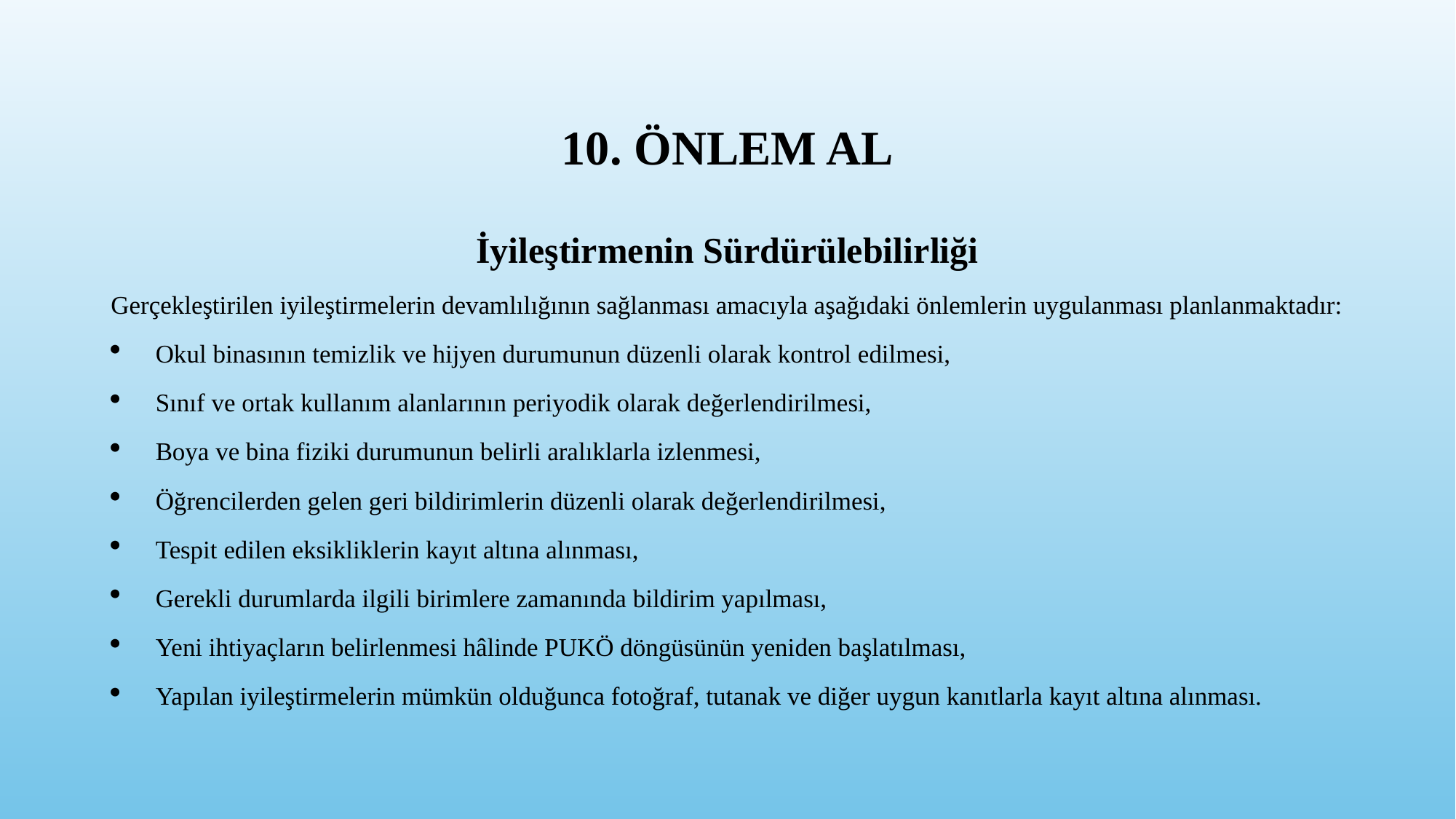

# 10. ÖNLEM AL
İyileştirmenin Sürdürülebilirliği
Gerçekleştirilen iyileştirmelerin devamlılığının sağlanması amacıyla aşağıdaki önlemlerin uygulanması planlanmaktadır:
Okul binasının temizlik ve hijyen durumunun düzenli olarak kontrol edilmesi,
Sınıf ve ortak kullanım alanlarının periyodik olarak değerlendirilmesi,
Boya ve bina fiziki durumunun belirli aralıklarla izlenmesi,
Öğrencilerden gelen geri bildirimlerin düzenli olarak değerlendirilmesi,
Tespit edilen eksikliklerin kayıt altına alınması,
Gerekli durumlarda ilgili birimlere zamanında bildirim yapılması,
Yeni ihtiyaçların belirlenmesi hâlinde PUKÖ döngüsünün yeniden başlatılması,
Yapılan iyileştirmelerin mümkün olduğunca fotoğraf, tutanak ve diğer uygun kanıtlarla kayıt altına alınması.